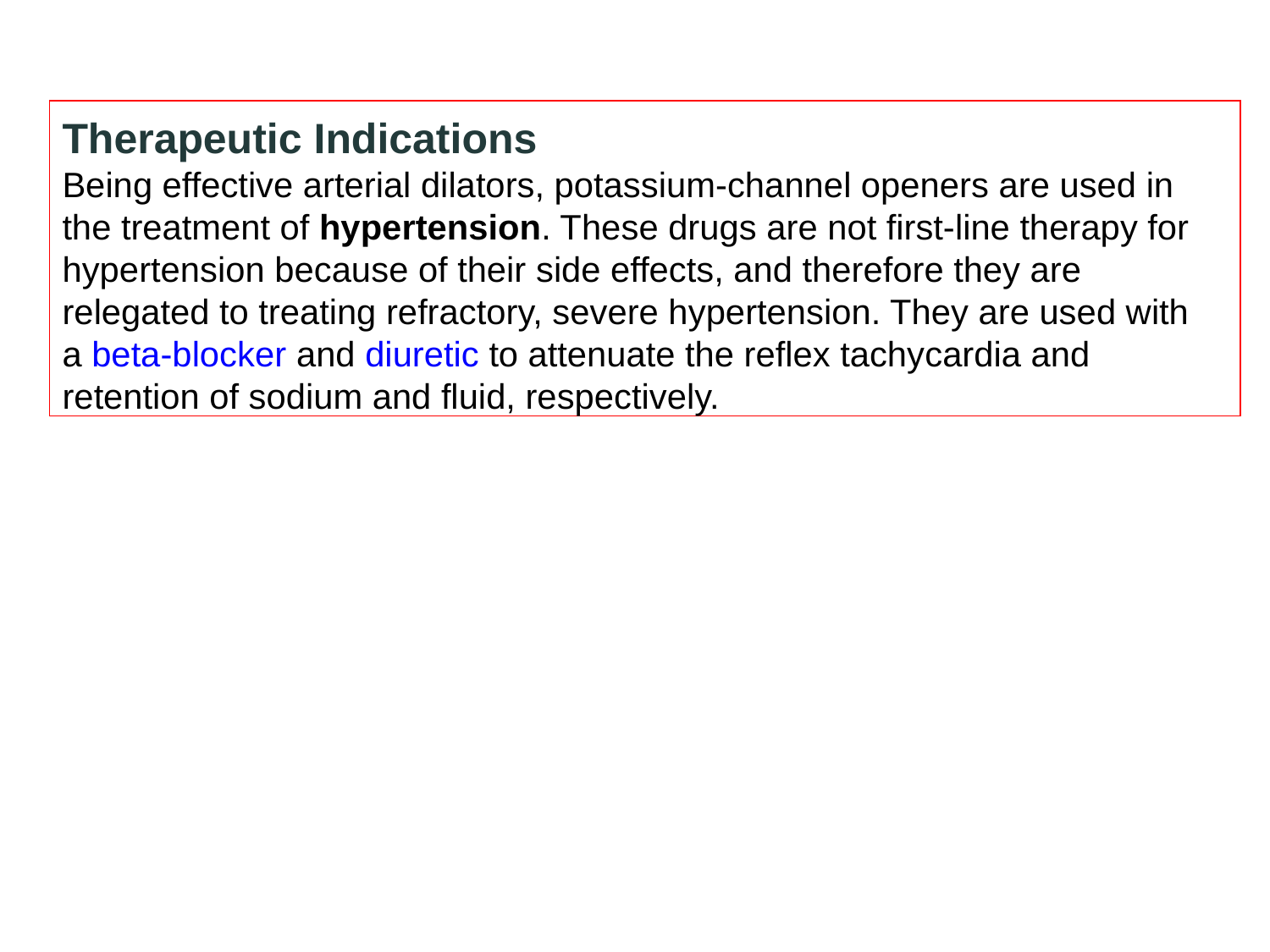

Therapeutic Indications
Being effective arterial dilators, potassium-channel openers are used in the treatment of hypertension. These drugs are not first-line therapy for hypertension because of their side effects, and therefore they are relegated to treating refractory, severe hypertension. They are used with a beta-blocker and diuretic to attenuate the reflex tachycardia and retention of sodium and fluid, respectively.